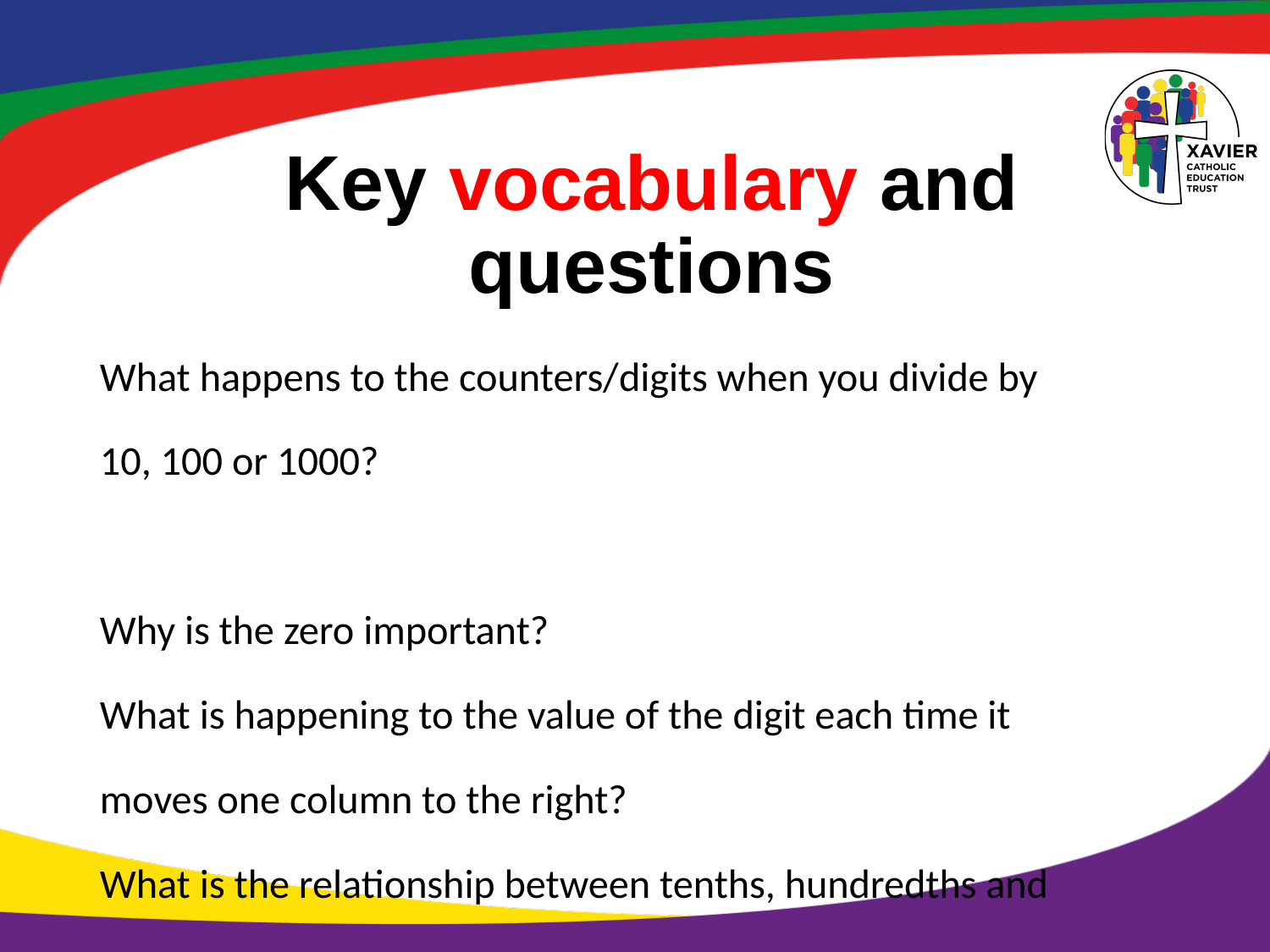

# Key vocabulary and questions
What happens to the counters/digits when you divide by 10, 100 or 1000?

Why is the zero important?
What is happening to the value of the digit each time it moves one column to the right?
What is the relationship between tenths, hundredths and thousandths?